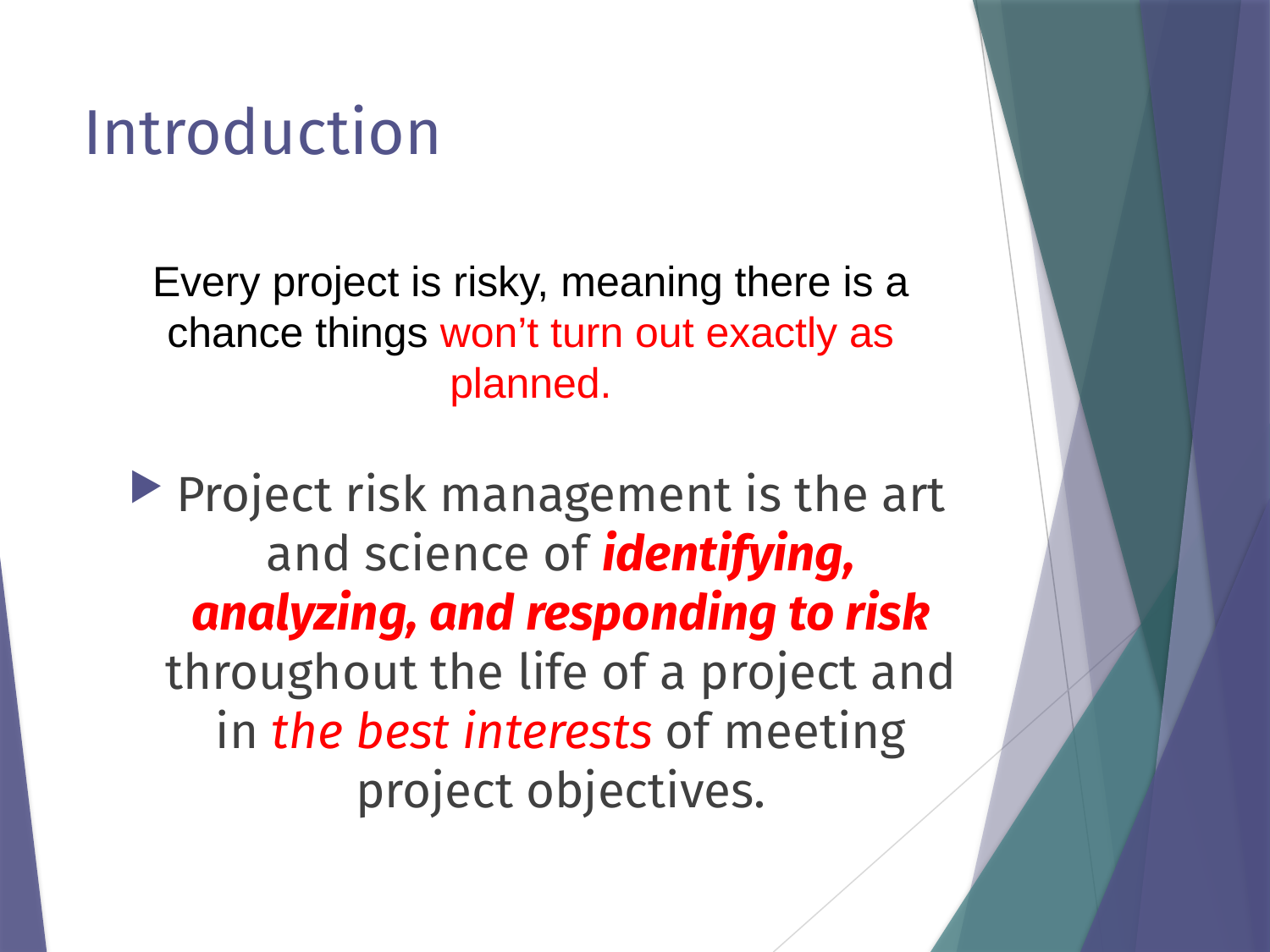

# Introduction
Every project is risky, meaning there is a chance things won’t turn out exactly as planned.
Project risk management is the art and science of identifying, analyzing, and responding to risk throughout the life of a project and in the best interests of meeting project objectives.